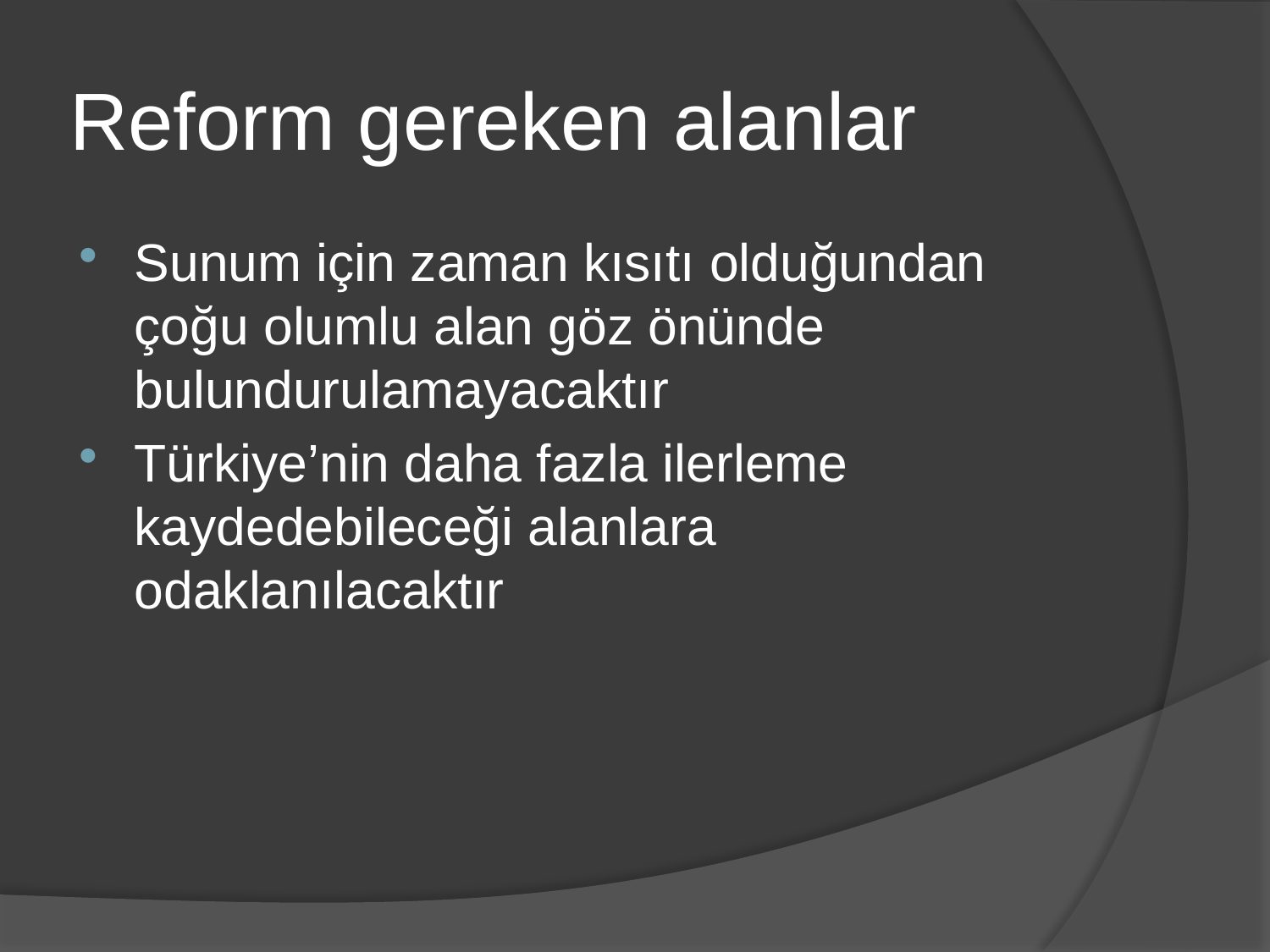

# Reform gereken alanlar
Sunum için zaman kısıtı olduğundan çoğu olumlu alan göz önünde bulundurulamayacaktır
Türkiye’nin daha fazla ilerleme kaydedebileceği alanlara odaklanılacaktır